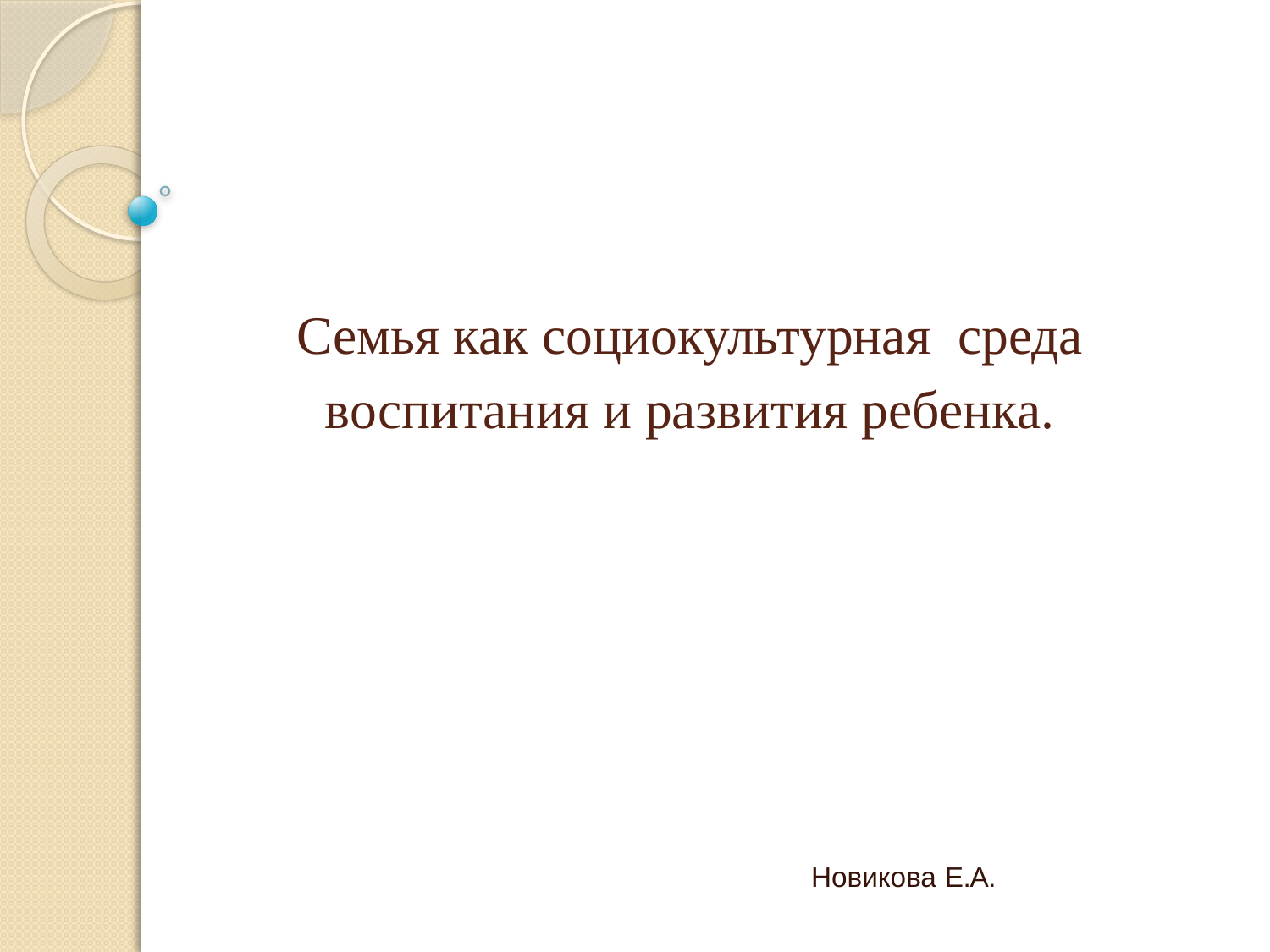

# Семья как социокультурная  среда воспитания и развития ребенка.
                                        Новикова Е.А.